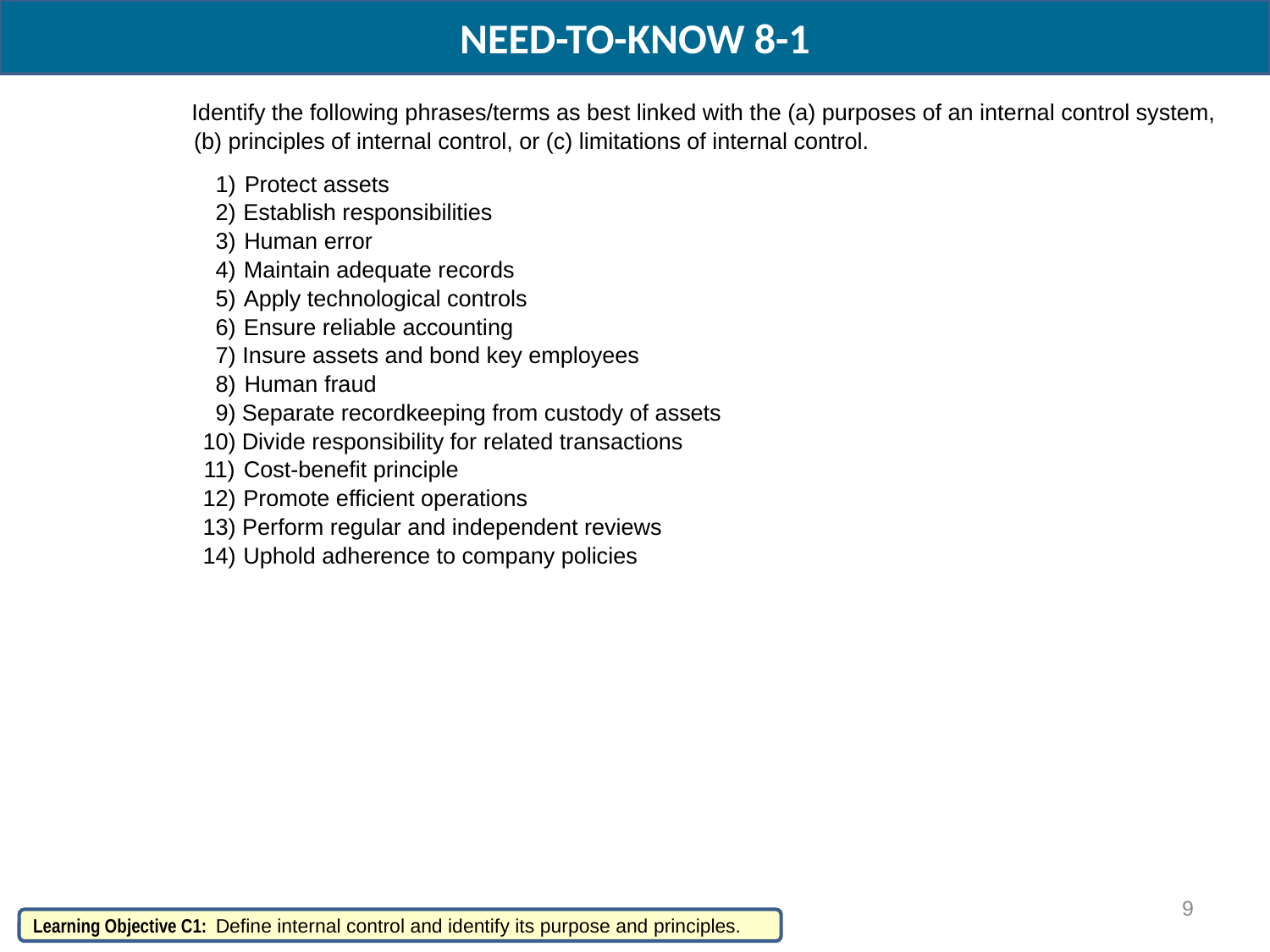

NEED-TO-KNOW 8-1
Identify the following phrases/terms as best linked with the (a) purposes of an internal control system,
(b) principles of internal control, or (c) limitations of internal control.
1)
Protect assets
2)
Establish responsibilities
3)
Human error
4)
Maintain adequate records
5)
Apply technological controls
6)
Ensure reliable accounting
7)
Insure assets and bond key employees
8)
Human fraud
9)
Separate recordkeeping from custody of assets
10)
Divide responsibility for related transactions
11)
Cost-benefit principle
12)
Promote efficient operations
13)
Perform regular and independent reviews
14)
Uphold adherence to company policies
9
Learning Objective C1:  Define internal control and identify its purpose and principles.